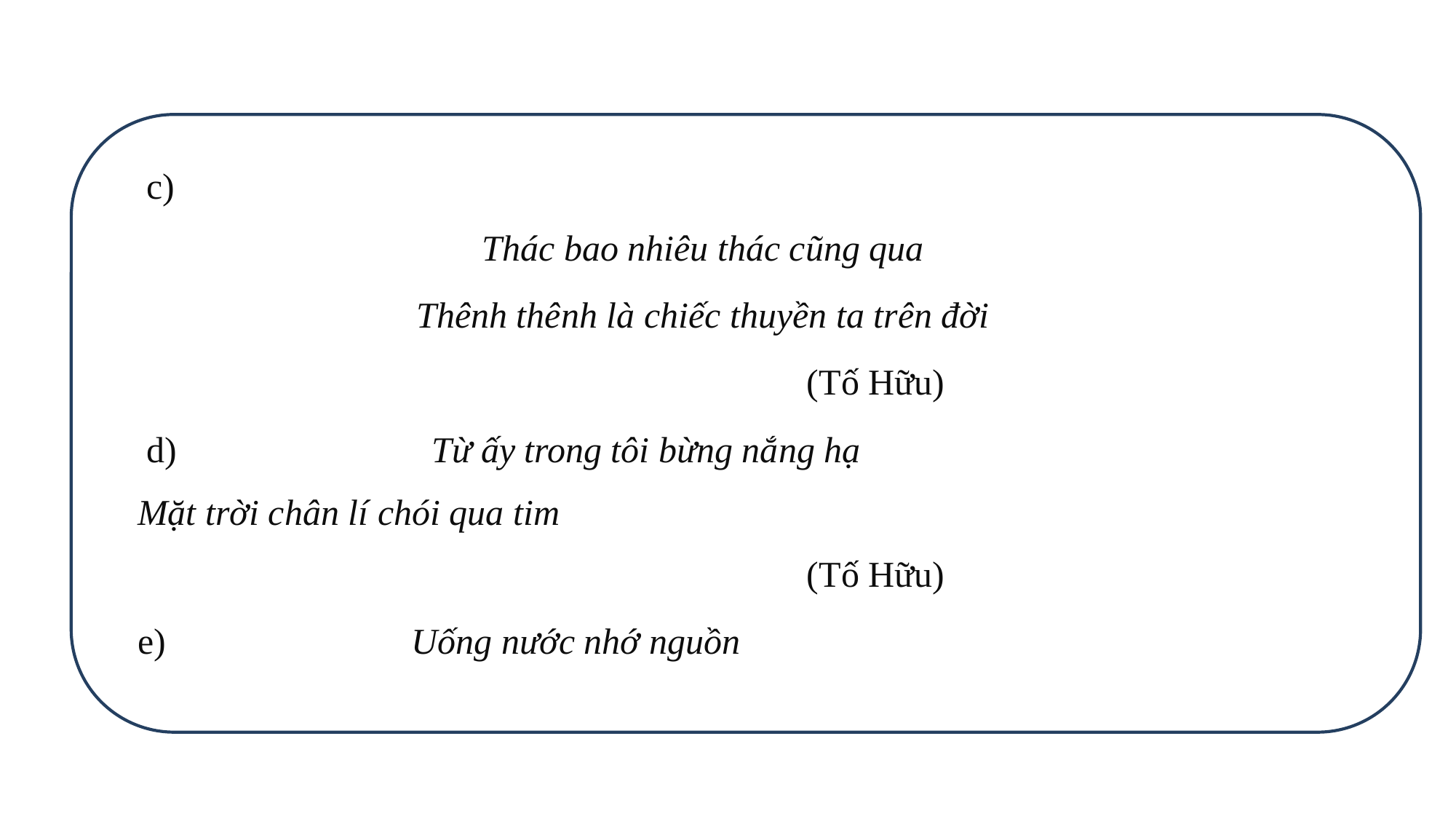

c)
Thác bao nhiêu thác cũng qua
Thênh thênh là chiếc thuyền ta trên đời
                                      (Tố Hữu)
 d)                            Từ ấy trong tôi bừng nắng hạ
Mặt trời chân lí chói qua tim
                                      (Tố Hữu)
e)                           Uống nước nhớ nguồn